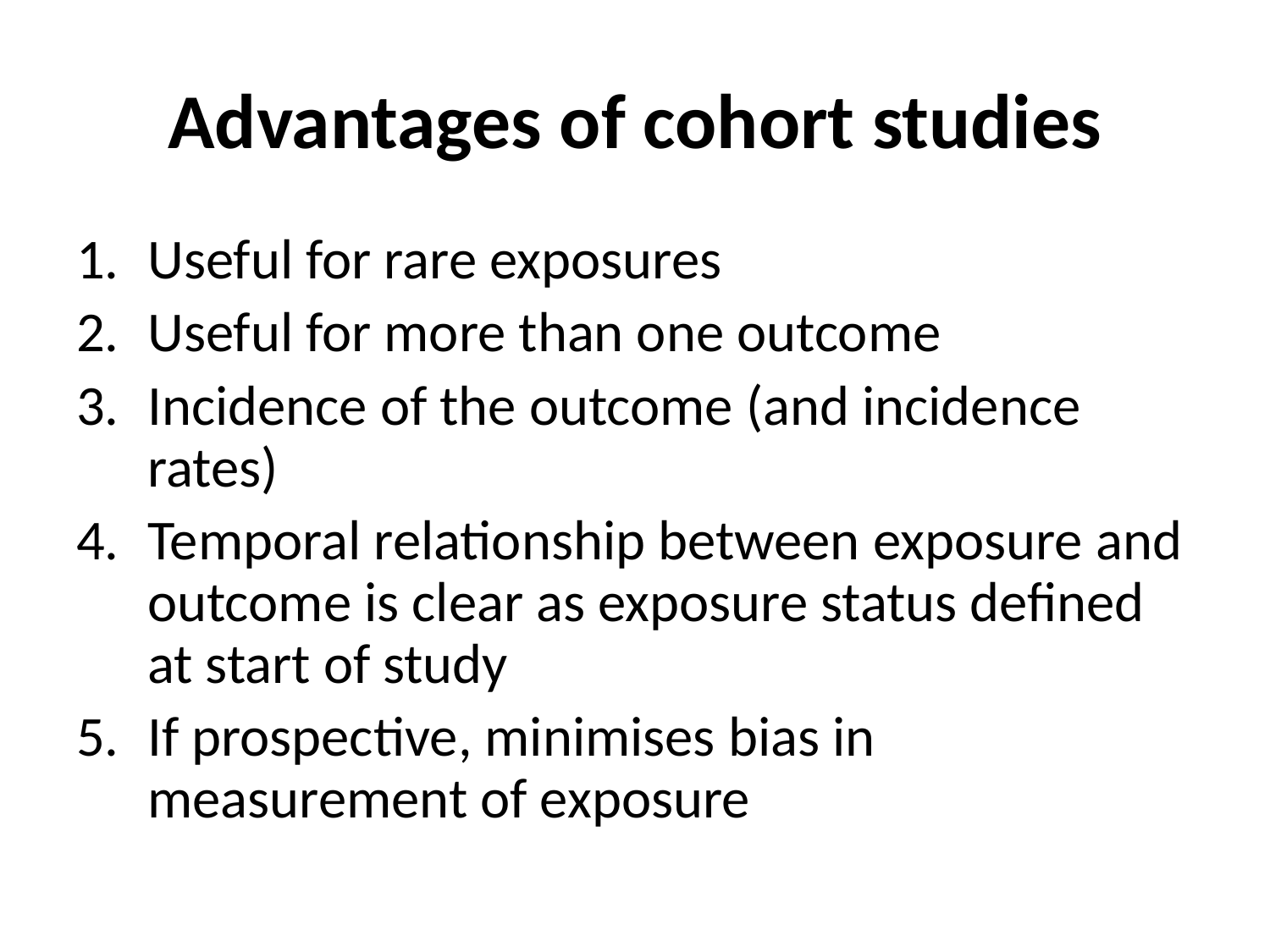

# Advantages of cohort studies
Useful for rare exposures
Useful for more than one outcome
Incidence of the outcome (and incidence rates)
Temporal relationship between exposure and outcome is clear as exposure status defined at start of study
If prospective, minimises bias in measurement of exposure